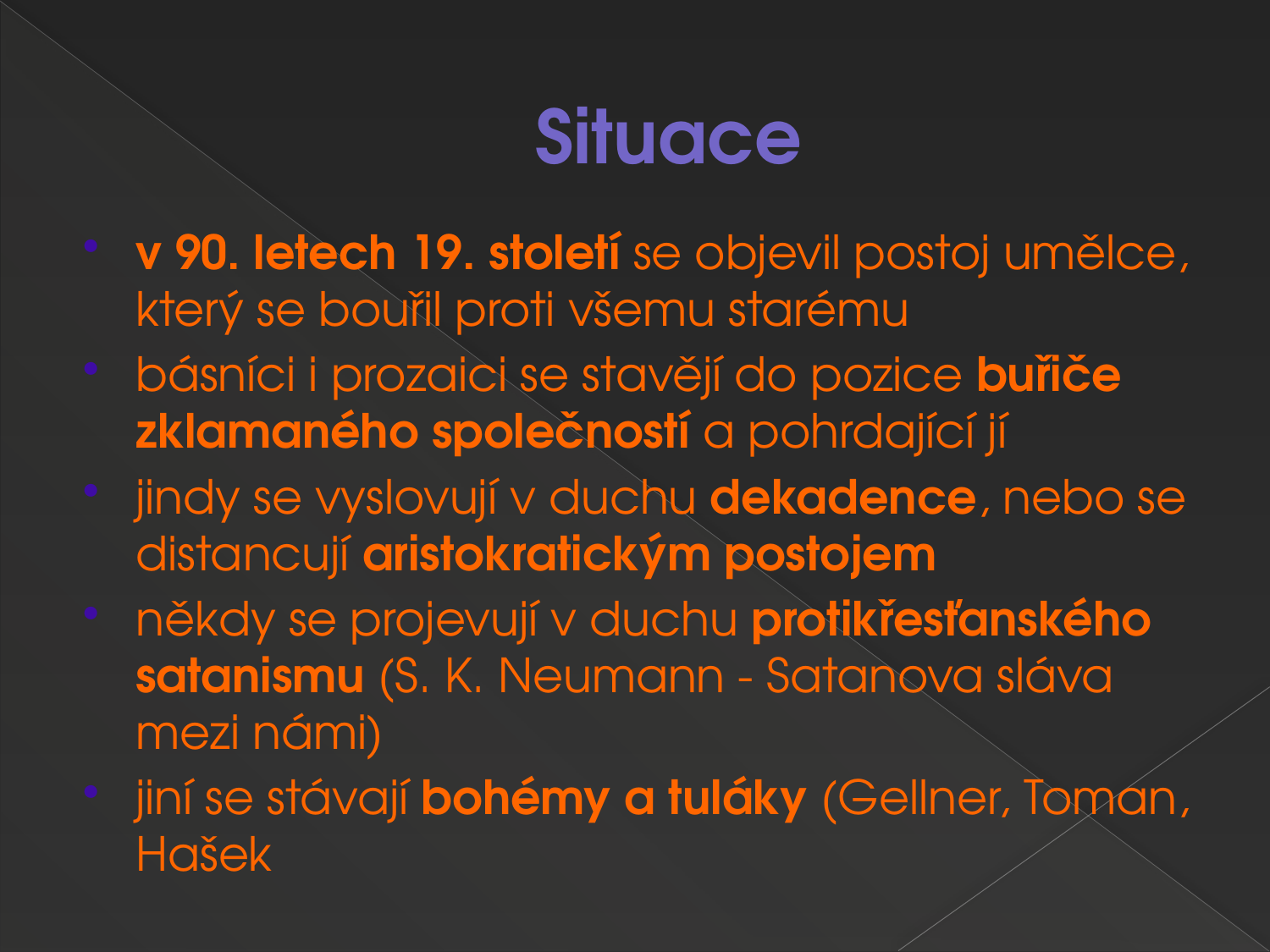

# Situace
v 90. letech 19. století se objevil postoj umělce, který se bouřil proti všemu starému
básníci i prozaici se stavějí do pozice buřiče zklamaného společností a pohrdající jí
jindy se vyslovují v duchu dekadence, nebo se distancují aristokratickým postojem
někdy se projevují v duchu protikřesťanského satanismu (S. K. Neumann - Satanova sláva mezi námi)
jiní se stávají bohémy a tuláky (Gellner, Toman, Hašek